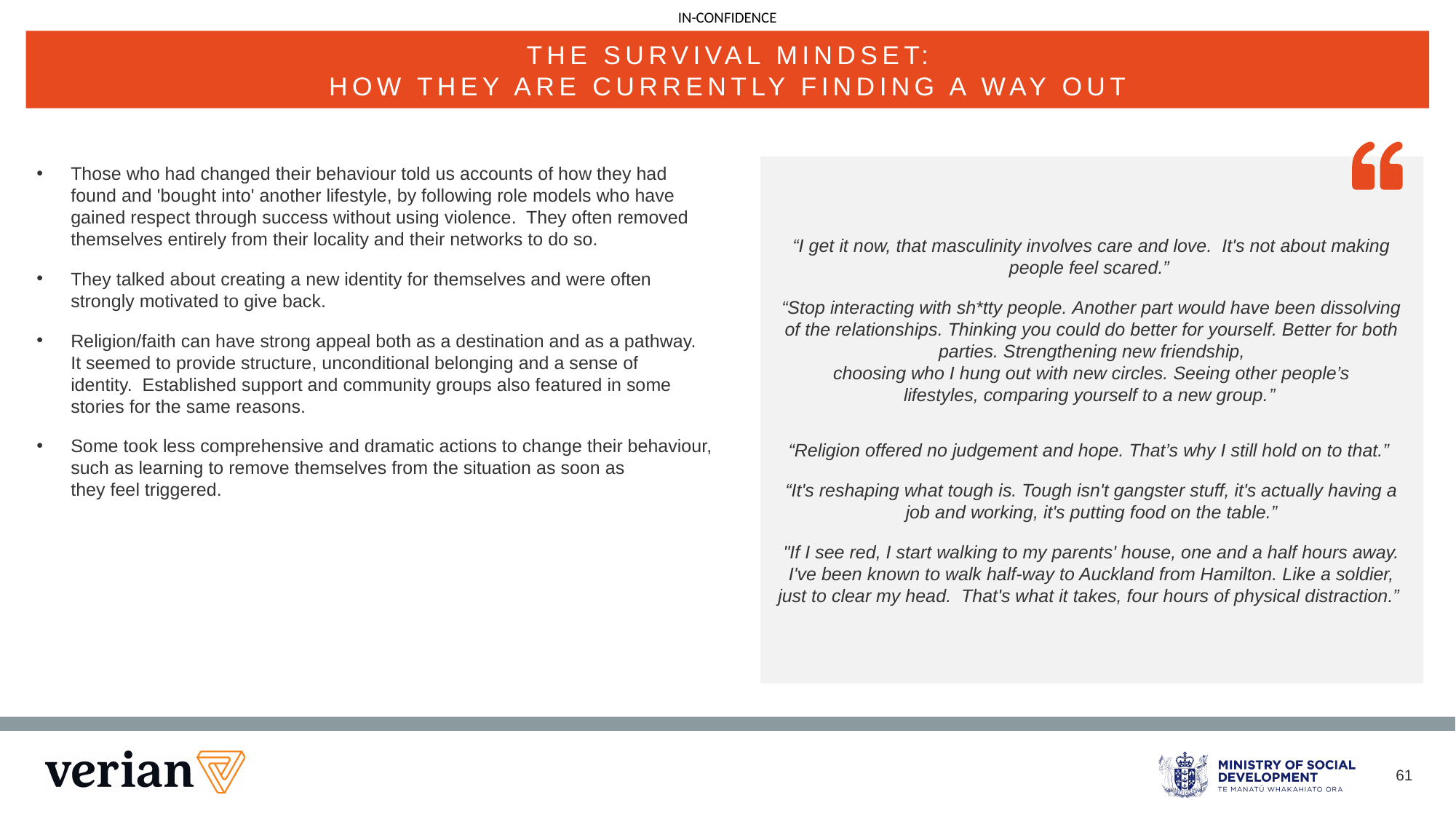

THE SURVIVAL MINDSET:
HOW THEY ARE CURRENTLY FINDING A WAY OUT

Those who had changed their behaviour told us accounts of how they had found and 'bought into' another lifestyle, by following role models who have gained respect through success without using violence.  They often removed themselves entirely from their locality and their networks to do so.
They talked about creating a new identity for themselves and were often strongly motivated to give back.
Religion/faith can have strong appeal both as a destination and as a pathway.  It seemed to provide structure, unconditional belonging and a sense of identity.  Established support and community groups also featured in some stories for the same reasons.
Some took less comprehensive and dramatic actions to change their behaviour, such as learning to remove themselves from the situation as soon as they feel triggered.
“I get it now, that masculinity involves care and love.  It's not about making people feel scared.”
“Stop interacting with sh*tty people. Another part would have been dissolving of the relationships. Thinking you could do better for yourself. Better for both parties. Strengthening new friendship,
choosing who I hung out with new circles. Seeing other people’s
lifestyles, comparing yourself to a new group.”
“Religion offered no judgement and hope. That’s why I still hold on to that.”
“It's reshaping what tough is. Tough isn't gangster stuff, it's actually having a job and working, it's putting food on the table.”
"If I see red, I start walking to my parents' house, one and a half hours away. I've been known to walk half-way to Auckland from Hamilton. Like a soldier, just to clear my head.  That's what it takes, four hours of physical distraction.”